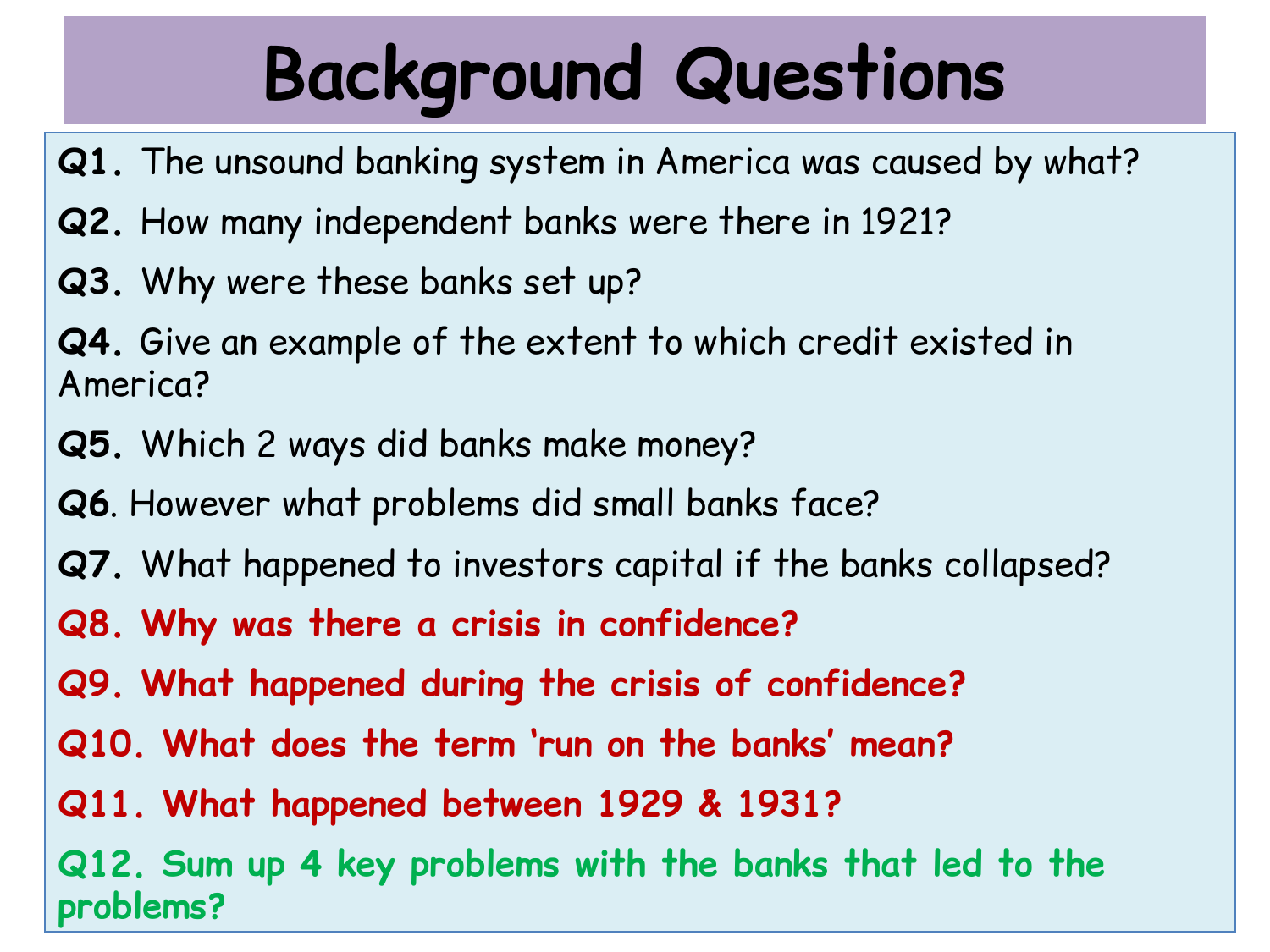

# Background Questions
Q1. The unsound banking system in America was caused by what?
Q2. How many independent banks were there in 1921?
Q3. Why were these banks set up?
Q4. Give an example of the extent to which credit existed in America?
Q5. Which 2 ways did banks make money?
Q6. However what problems did small banks face?
Q7. What happened to investors capital if the banks collapsed?
Q8. Why was there a crisis in confidence?
Q9. What happened during the crisis of confidence?
Q10. What does the term ‘run on the banks’ mean?
Q11. What happened between 1929 & 1931?
Q12. Sum up 4 key problems with the banks that led to the problems?